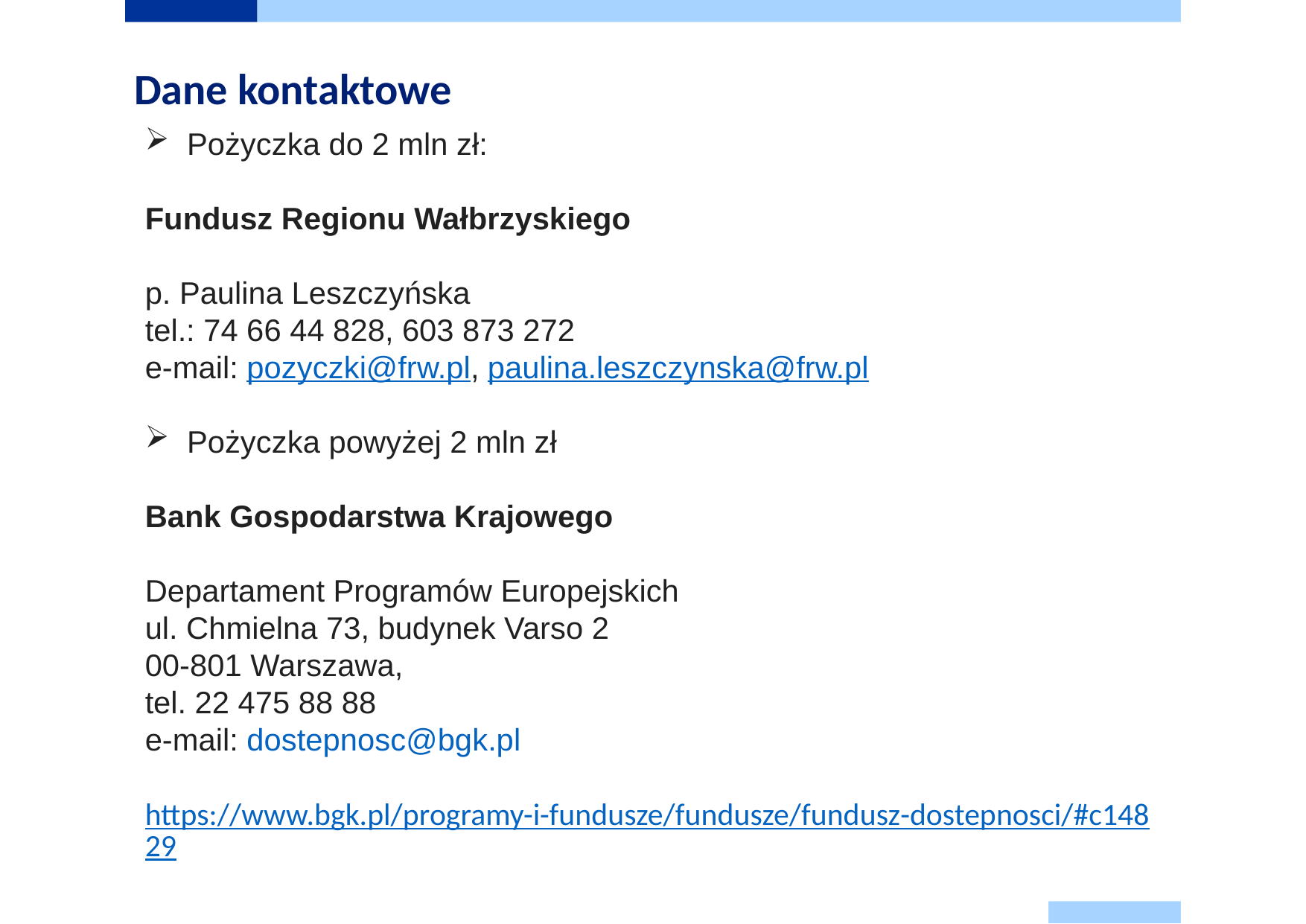

# Dane kontaktowe
Pożyczka do 2 mln zł:

Fundusz Regionu Wałbrzyskiego

p. Paulina Leszczyńska
tel.: 74 66 44 828, 603 873 272
e-mail: pozyczki@frw.pl, paulina.leszczynska@frw.pl

Pożyczka powyżej 2 mln zł

Bank Gospodarstwa Krajowego
Departament Programów Europejskich
ul. Chmielna 73, budynek Varso 2
00-801 Warszawa,
tel. 22 475 88 88
e-mail: dostepnosc@bgk.pl

https://www.bgk.pl/programy-i-fundusze/fundusze/fundusz-dostepnosci/#c14829